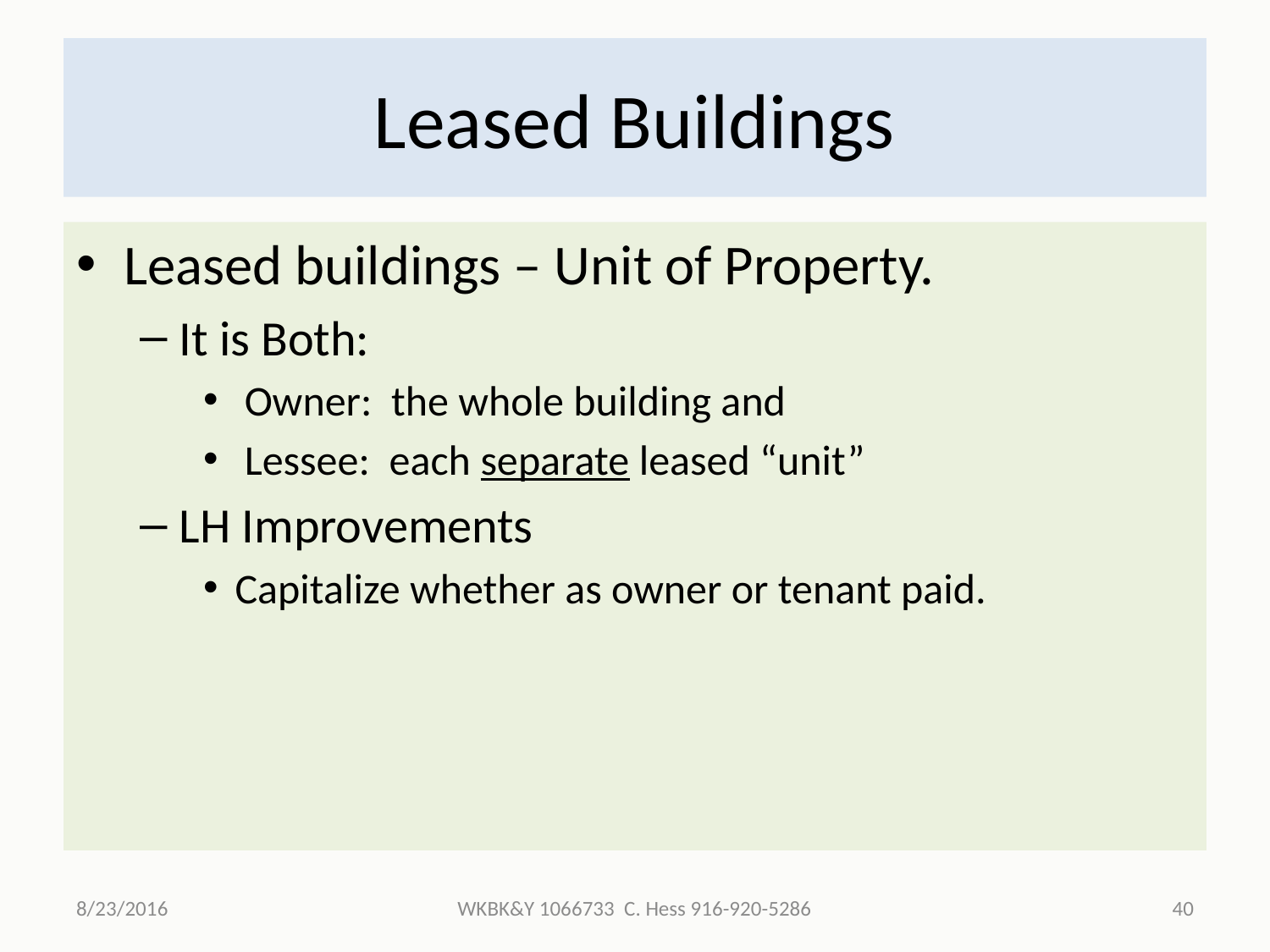

# Leased Buildings
Leased buildings – Unit of Property.
It is Both:
 Owner:  the whole building and
 Lessee:  each separate leased “unit”
LH Improvements
Capitalize whether as owner or tenant paid.
8/23/2016
WKBK&Y 1066733  C. Hess 916-920-5286
40